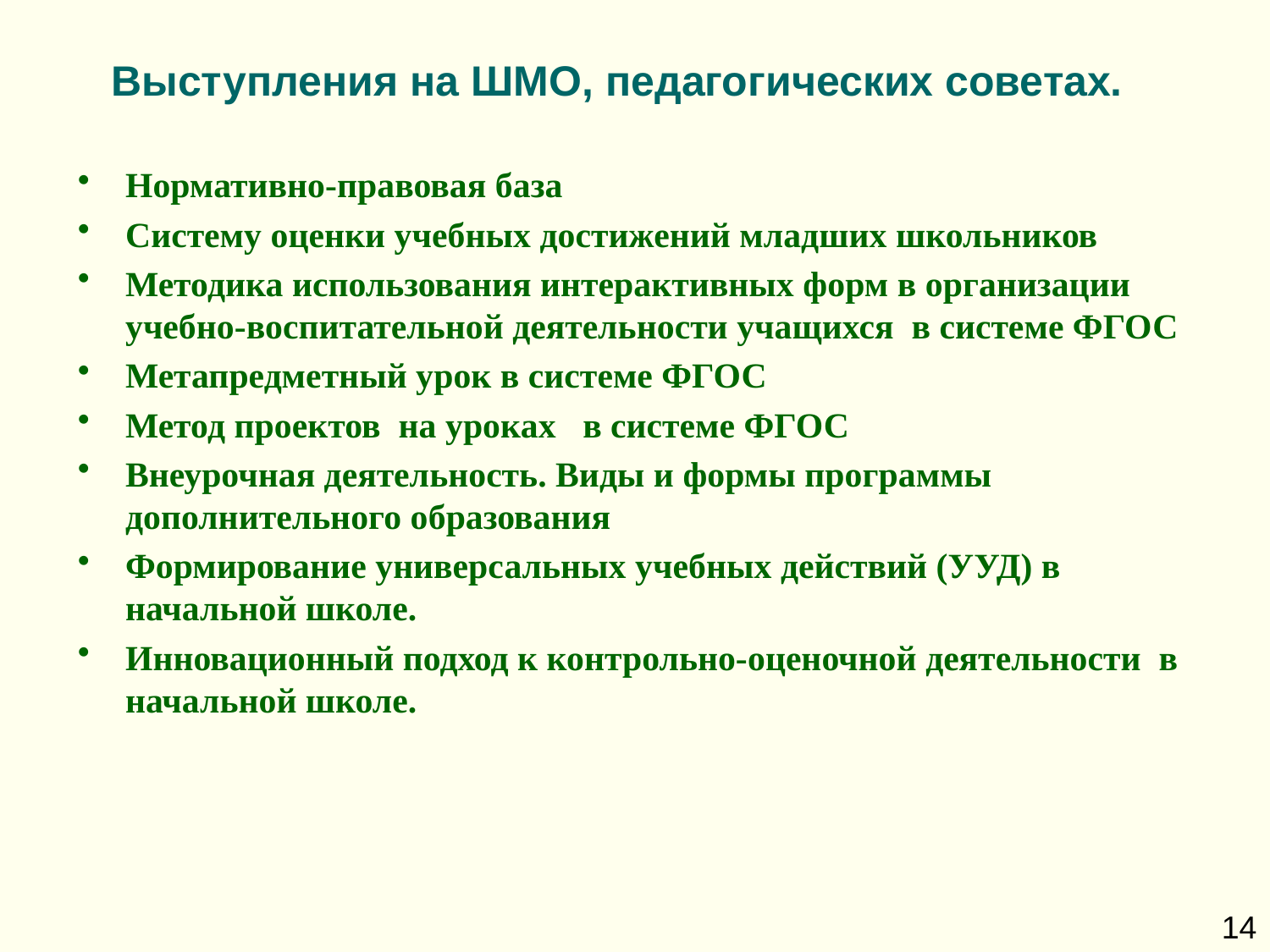

# Выступления на ШМО, педагогических советах.
Нормативно-правовая база
Систему оценки учебных достижений младших школьников
Методика использования интерактивных форм в организации учебно-воспитательной деятельности учащихся  в системе ФГОС
Метапредметный урок в системе ФГОС
Метод проектов  на уроках   в системе ФГОС
Внеурочная деятельность. Виды и формы программы дополнительного образования
Формирование универсальных учебных действий (УУД) в начальной школе.
Инновационный подход к контрольно-оценочной деятельности  в начальной школе.

14